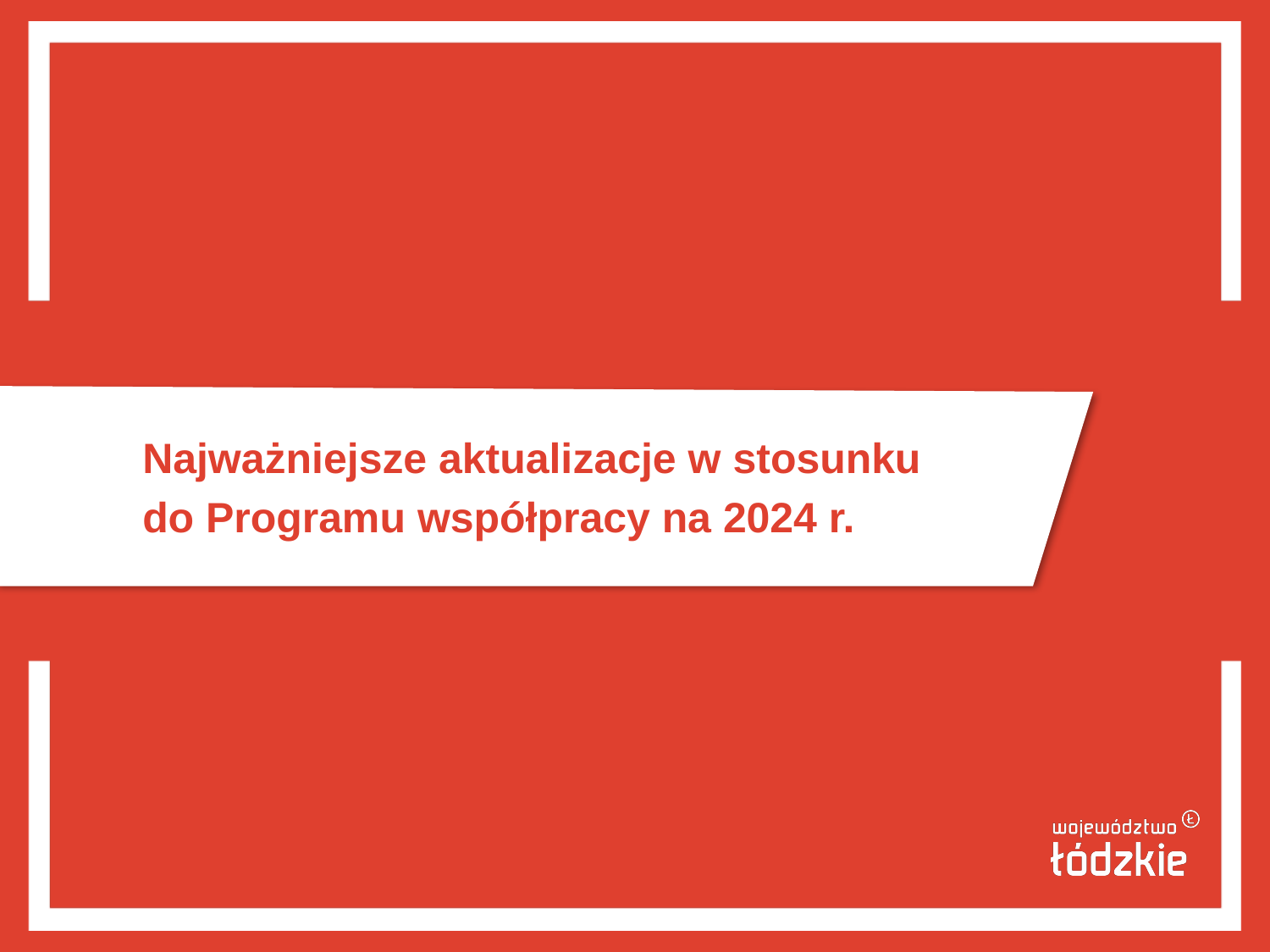

Najważniejsze aktualizacje w stosunku
do Programu współpracy na 2024 r.